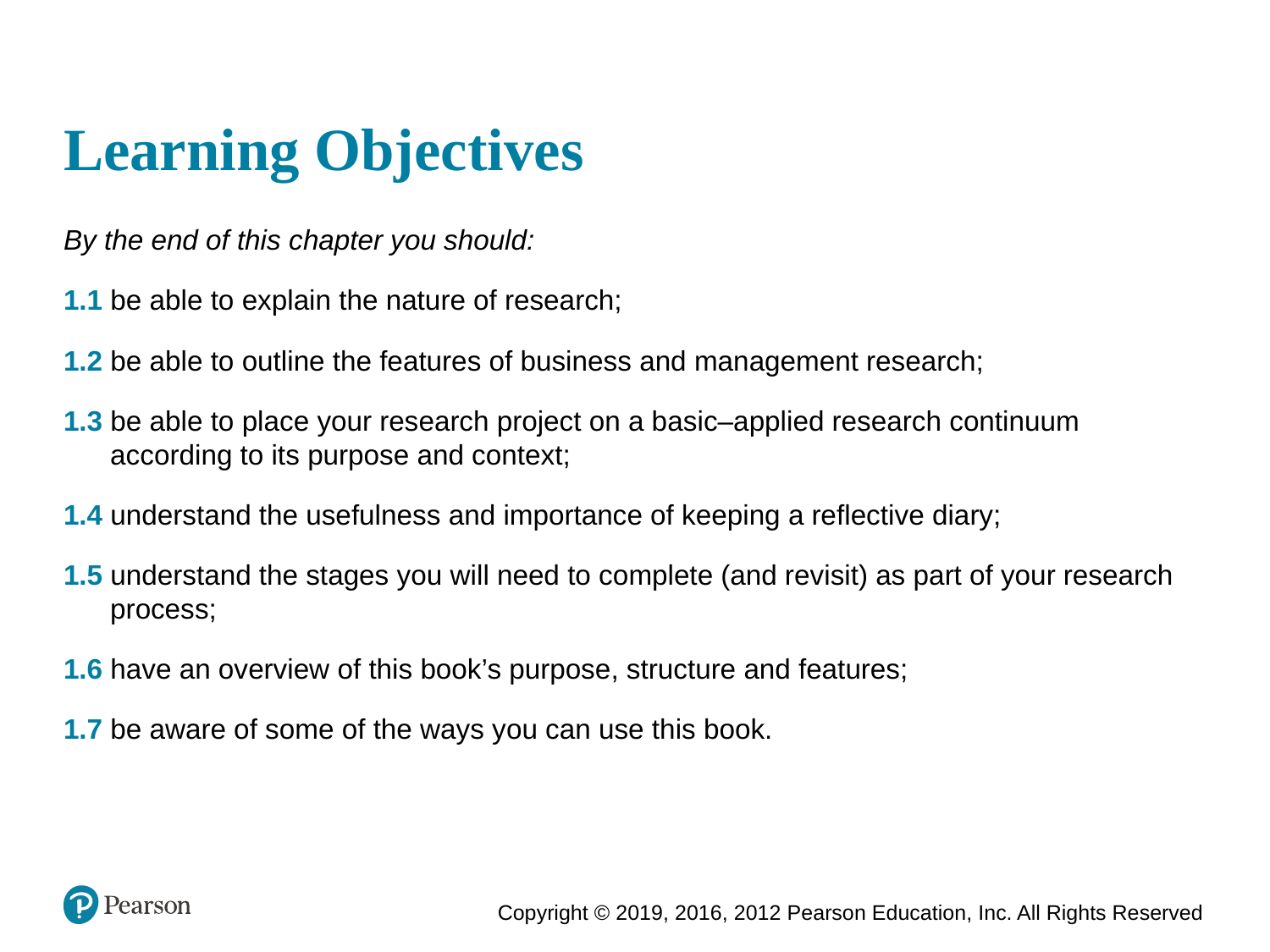

Learning Objectives
By the end of this chapter you should:
1.1 be able to explain the nature of research;
1.2 be able to outline the features of business and management research;
1.3 be able to place your research project on a basic–applied research continuum according to its purpose and context;
1.4 understand the usefulness and importance of keeping a reflective diary;
1.5 understand the stages you will need to complete (and revisit) as part of your research process;
1.6 have an overview of this book’s purpose, structure and features;
1.7 be aware of some of the ways you can use this book.